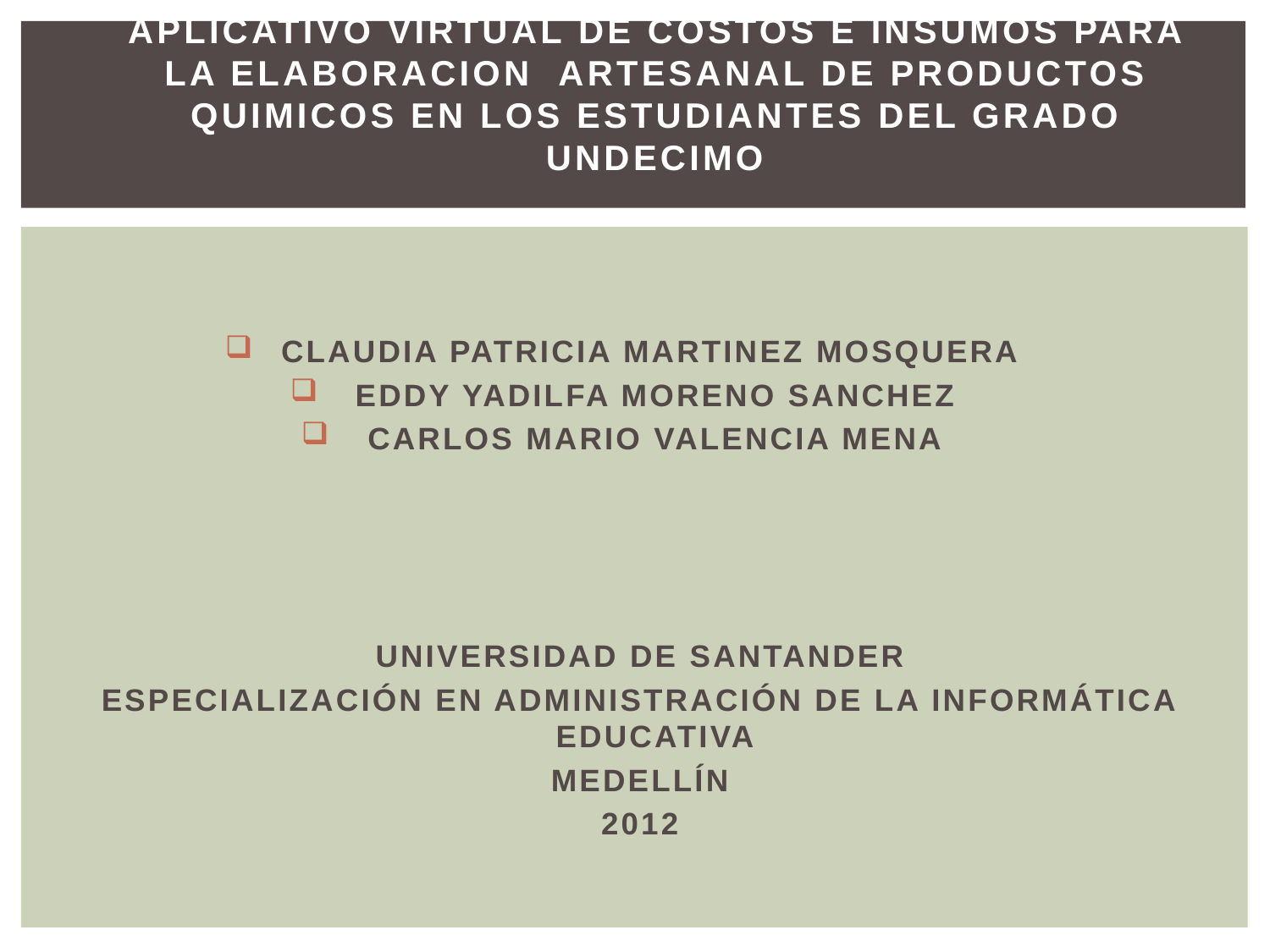

# APLICATIVO VIRTUAL DE COSTOS E INSUMOS PARA LA ELABORACION  ARTESANAL DE PRODUCTOS QUIMICOS EN LOS ESTUDIANTES DEL GRADO UNDECIMO

CLAUDIA PATRICIA MARTINEZ MOSQUERA
EDDY YADILFA MORENO SANCHEZ
CARLOS MARIO VALENCIA MENA

UNIVERSIDAD DE SANTANDER
ESPECIALIZACIÓN EN ADMINISTRACIÓN DE LA INFORMÁTICA EDUCATIVA
MEDELLÍN
2012